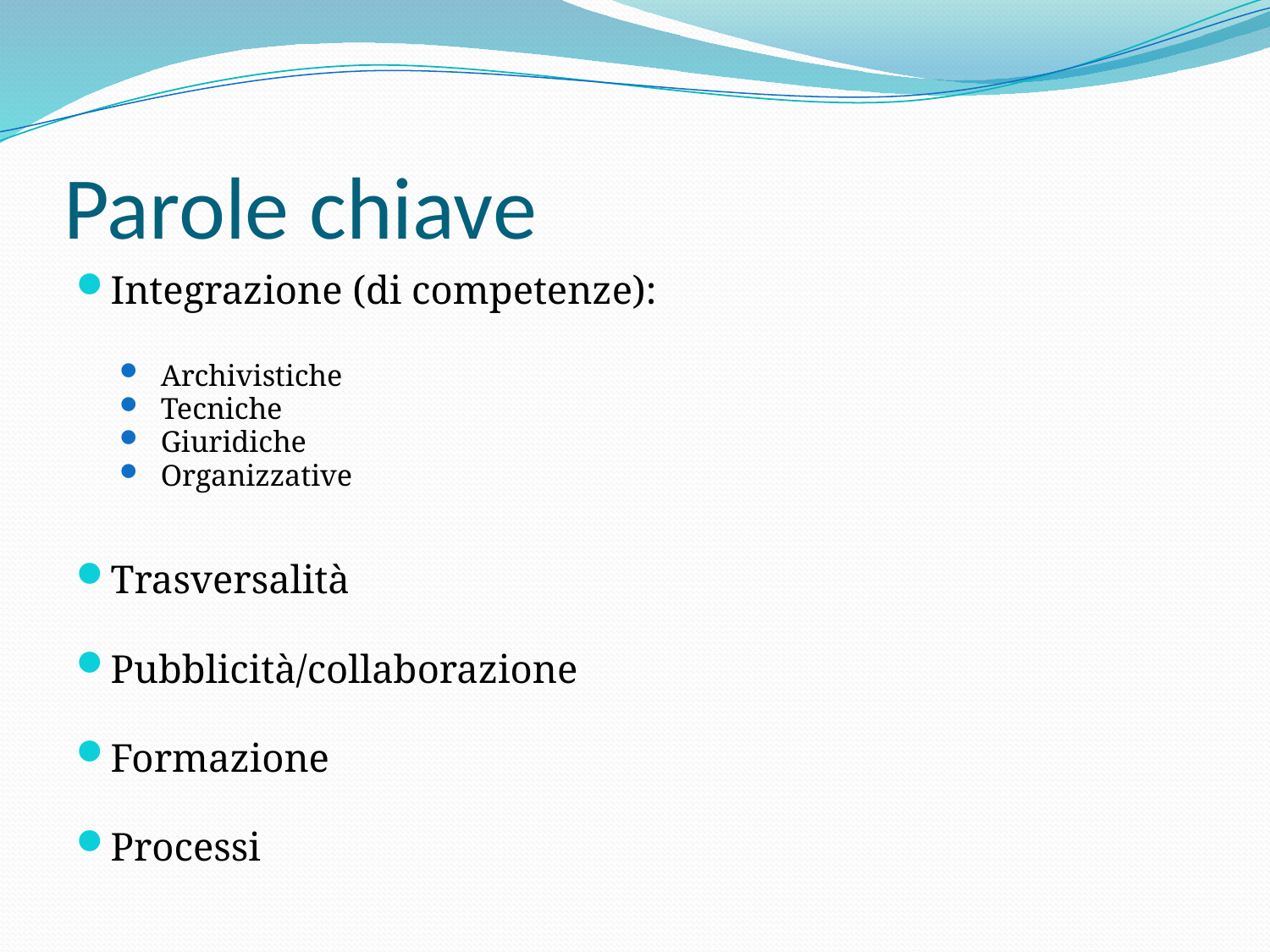

# Parole chiave
Integrazione (di competenze):
Archivistiche
Tecniche
Giuridiche
Organizzative

Trasversalità

Pubblicità/collaborazione

Formazione

Processi